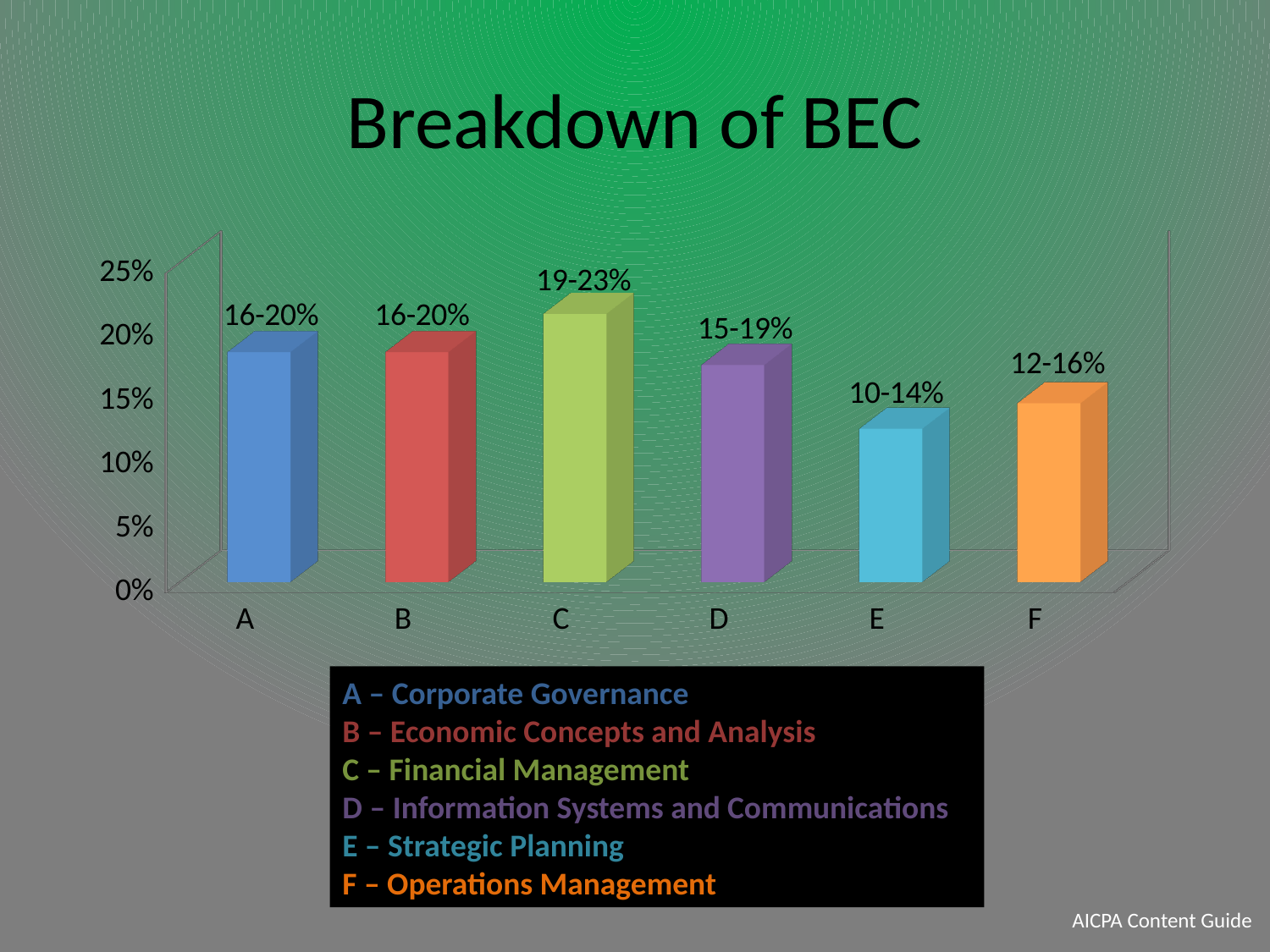

# Breakdown of BEC

[unsupported chart]

A – Corporate Governance
B – Economic Concepts and Analysis
C – Financial Management
D – Information Systems and Communications
E – Strategic Planning
F – Operations Management
AICPA Content Guide